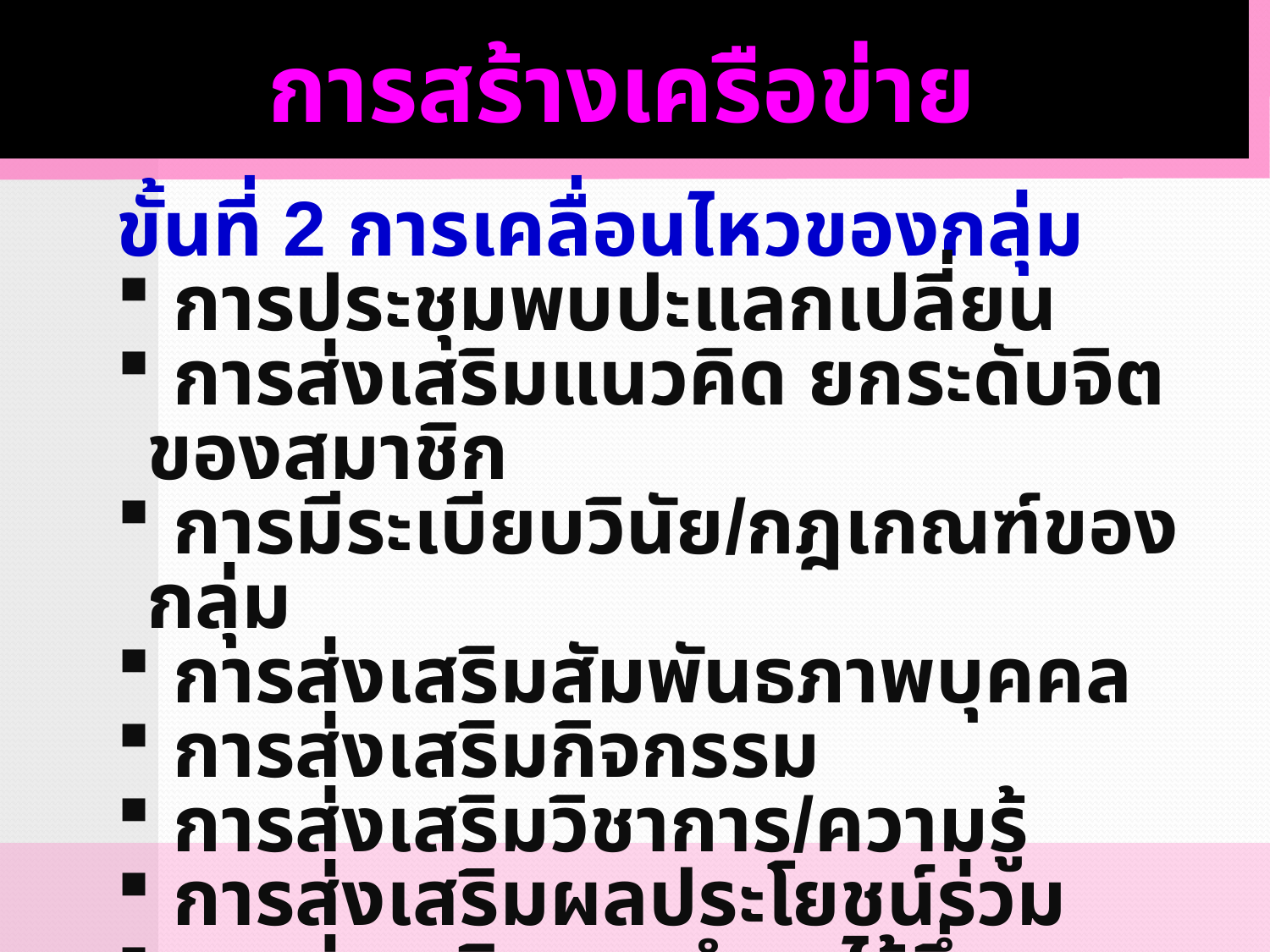

การสร้างเครือข่าย
ขั้นที่ 2 การเคลื่อนไหวของกลุ่ม
 การประชุมพบปะแลกเปลี่ยน
 การส่งเสริมแนวคิด ยกระดับจิตของสมาชิก
 การมีระเบียบวินัย/กฎเกณฑ์ของกลุ่ม
 การส่งเสริมสัมพันธภาพบุคคล
 การส่งเสริมกิจกรรม
 การส่งเสริมวิชาการ/ความรู้
 การส่งเสริมผลประโยชน์ร่วม
 การส่งเสริมและดำรงไว้ซึ่งสถานภาพผูกพัน